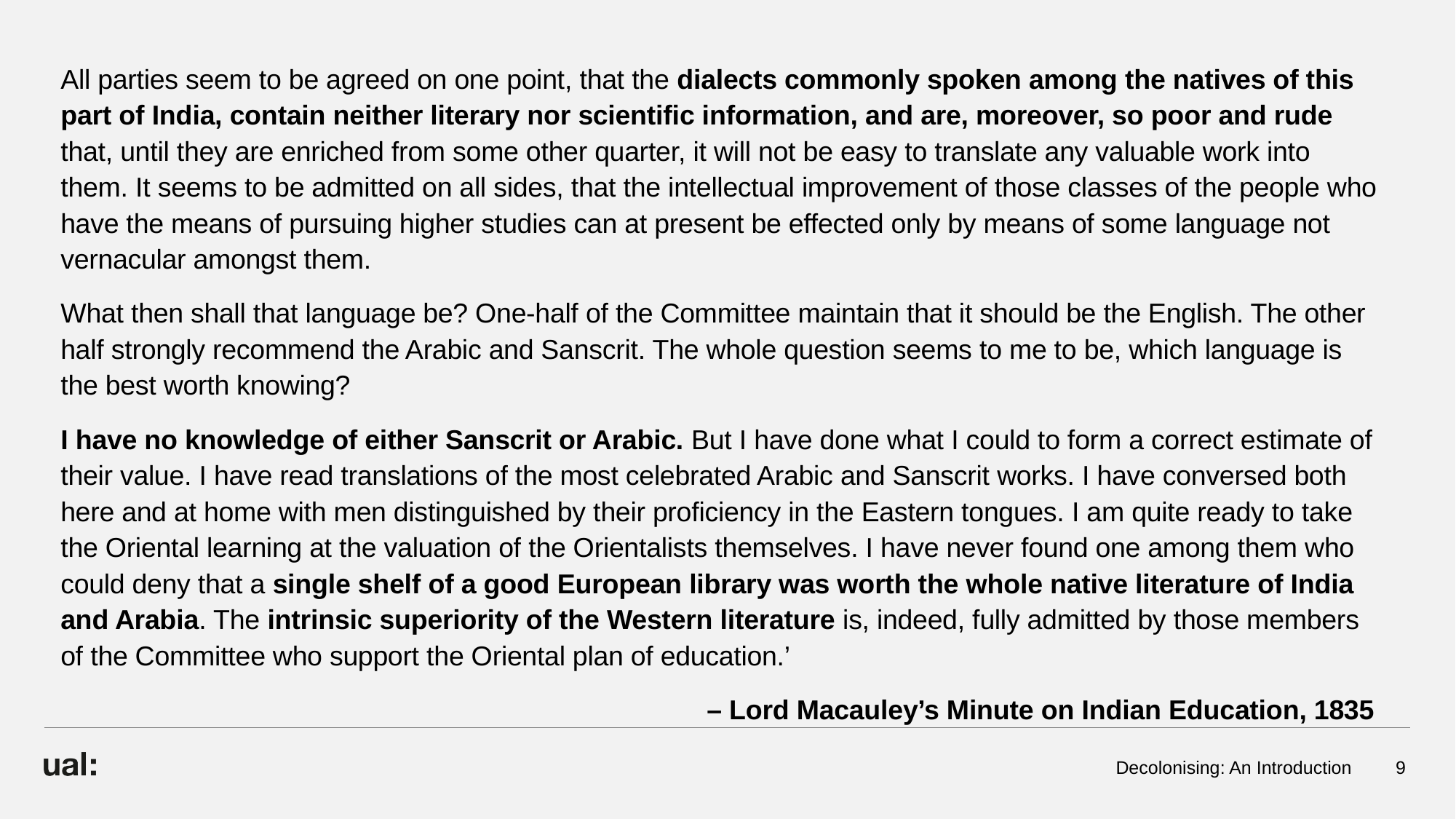

All parties seem to be agreed on one point, that the dialects commonly spoken among the natives of this part of India, contain neither literary nor scientific information, and are, moreover, so poor and rude that, until they are enriched from some other quarter, it will not be easy to translate any valuable work into them. It seems to be admitted on all sides, that the intellectual improvement of those classes of the people who have the means of pursuing higher studies can at present be effected only by means of some language not vernacular amongst them.
What then shall that language be? One-half of the Committee maintain that it should be the English. The other half strongly recommend the Arabic and Sanscrit. The whole question seems to me to be, which language is the best worth knowing?
I have no knowledge of either Sanscrit or Arabic. But I have done what I could to form a correct estimate of their value. I have read translations of the most celebrated Arabic and Sanscrit works. I have conversed both here and at home with men distinguished by their proficiency in the Eastern tongues. I am quite ready to take the Oriental learning at the valuation of the Orientalists themselves. I have never found one among them who could deny that a single shelf of a good European library was worth the whole native literature of India and Arabia. The intrinsic superiority of the Western literature is, indeed, fully admitted by those members of the Committee who support the Oriental plan of education.’
– Lord Macauley’s Minute on Indian Education, 1835
Decolonising: An Introduction
9